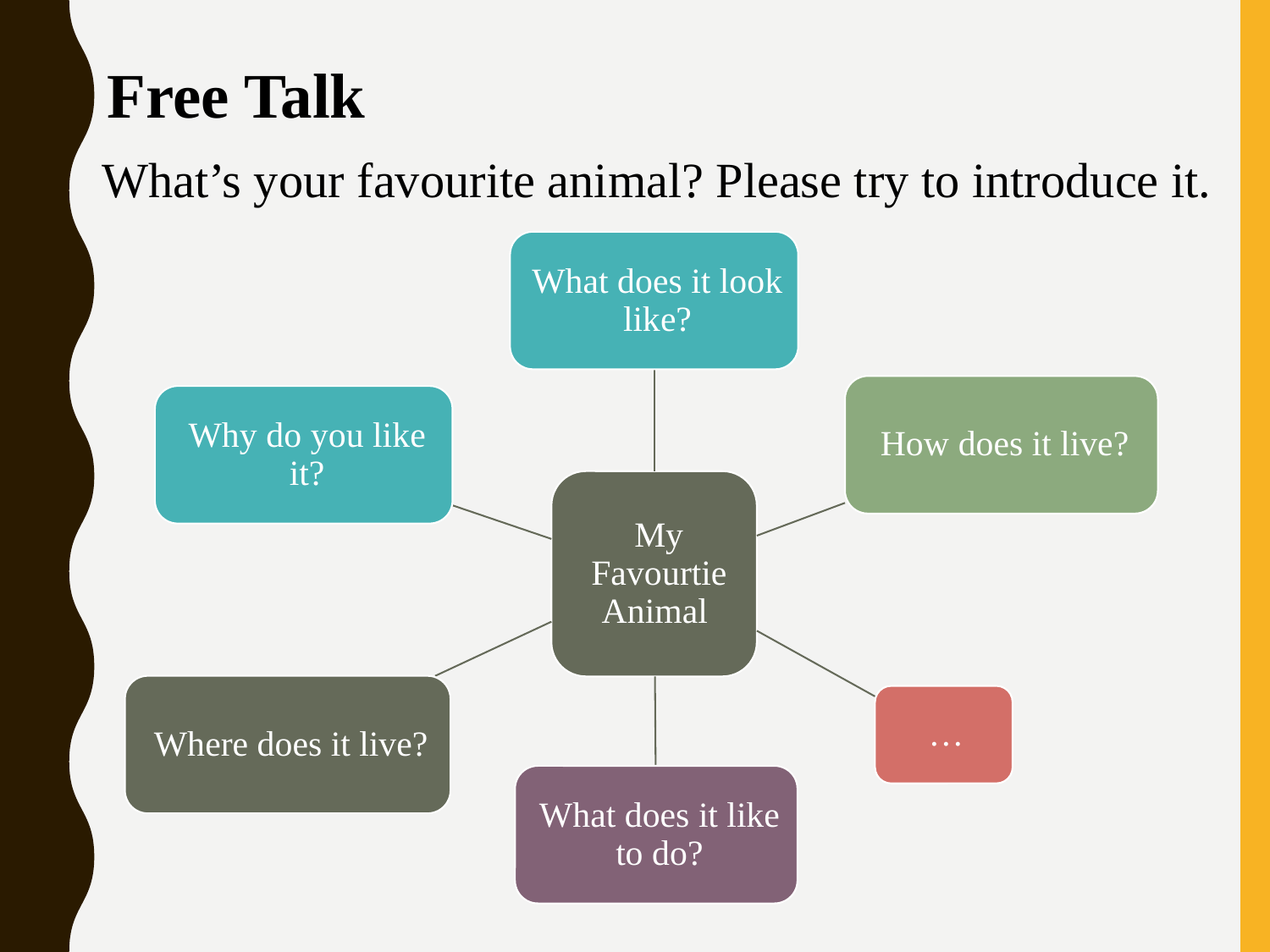

Free Talk
  What’s your favourite animal? Please try to introduce it.
My Favourtie Animal
What does it look like?
How does it live?
…
What does it like to do?
Where does it live?
Why do you like it?